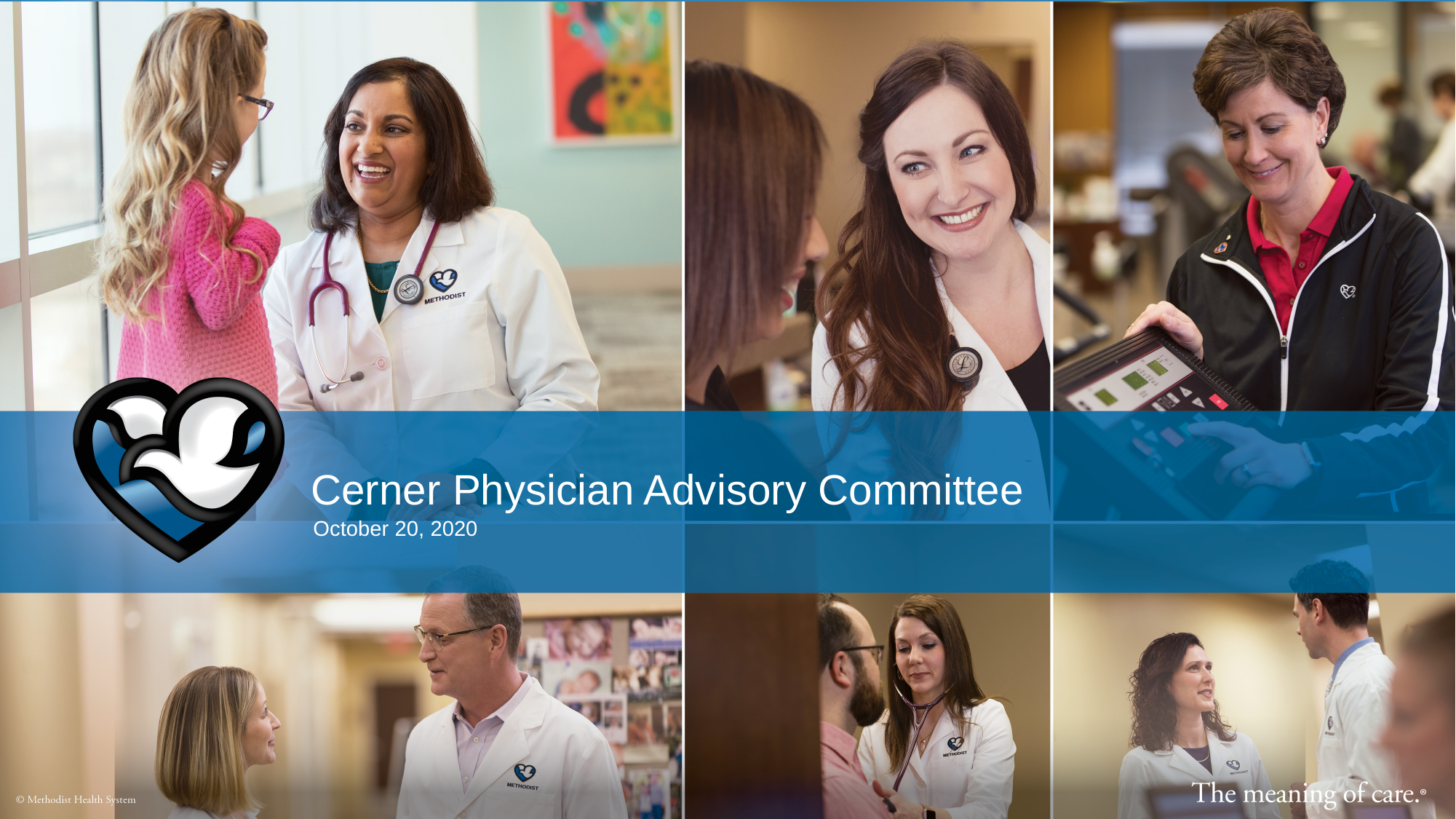

# Cerner Physician Advisory Committee
October 20, 2020